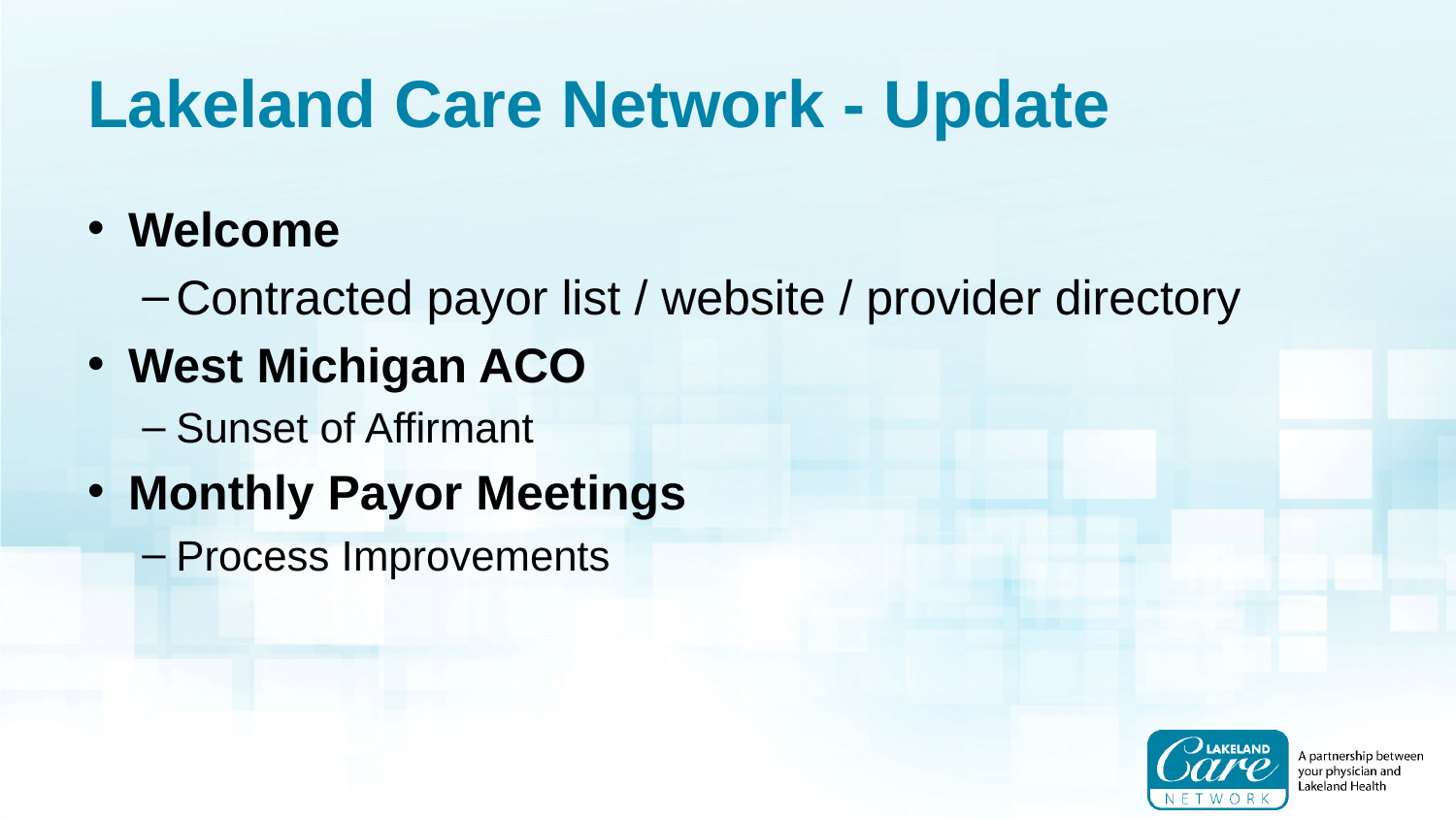

# Lakeland Care Network - Update
Welcome
Contracted payor list / website / provider directory
West Michigan ACO
Sunset of Affirmant
Monthly Payor Meetings
Process Improvements